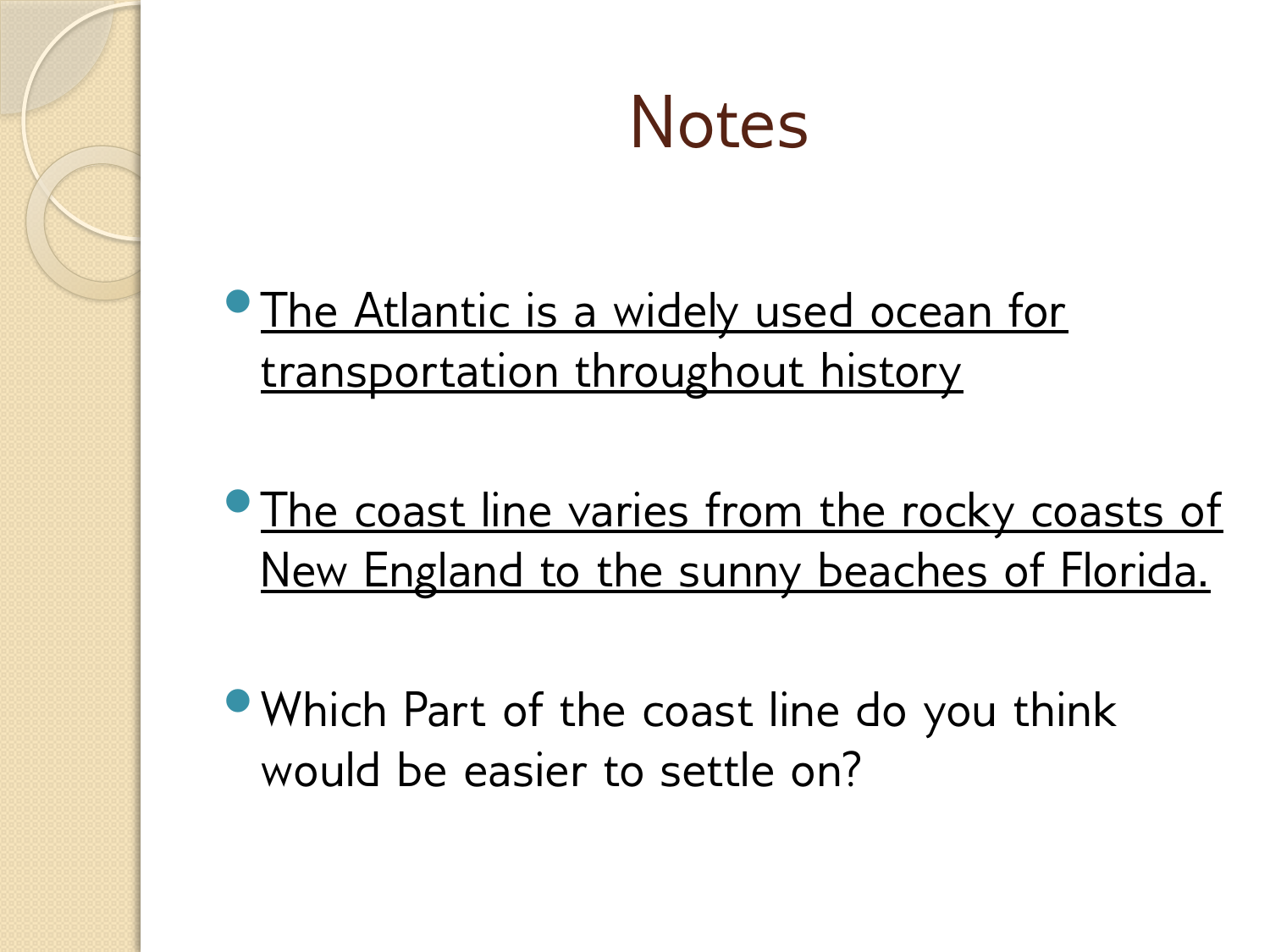

# Notes

The Atlantic is a widely used ocean for transportation throughout history

The coast line varies from the rocky coasts of New England to the sunny beaches of Florida.

Which Part of the coast line do you think would be easier to settle on?